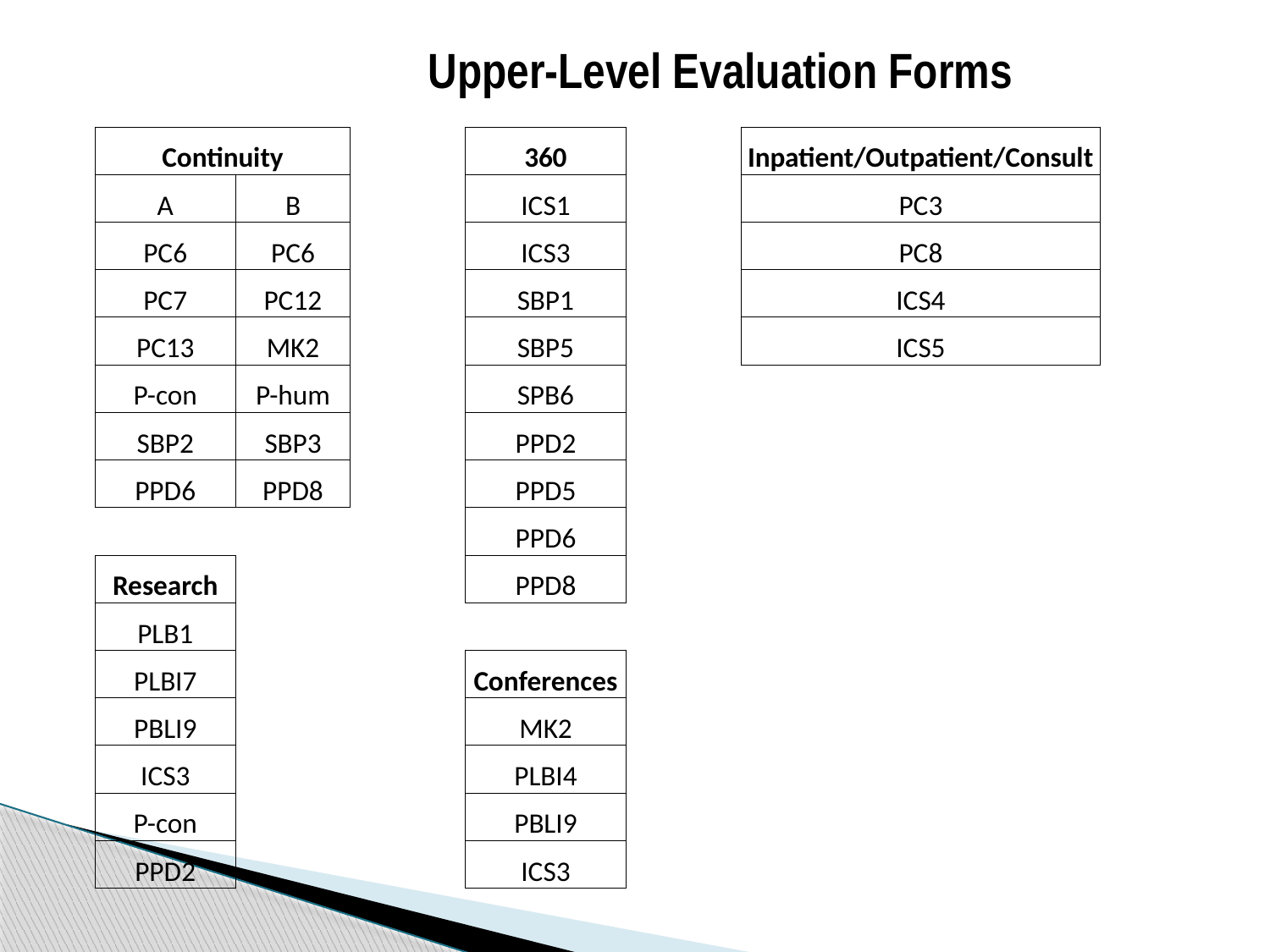

Upper-Level Evaluation Forms
| Continuity |  |  | 360 |  | Inpatient/Outpatient/Consult |
| --- | --- | --- | --- | --- | --- |
| A | B |  | ICS1 |  | PC3 |
| PC6 | PC6 |  | ICS3 |  | PC8 |
| PC7 | PC12 |  | SBP1 |  | ICS4 |
| PC13 | MK2 |  | SBP5 |  | ICS5 |
| P-con | P-hum |  | SPB6 |  |  |
| SBP2 | SBP3 |  | PPD2 |  |  |
| PPD6 | PPD8 |  | PPD5 |  |  |
|  |  |  | PPD6 |  |  |
| Research |  |  | PPD8 |  |  |
| PLB1 |  |  |  |  |  |
| PLBI7 |  |  | Conferences |  |  |
| PBLI9 |  |  | MK2 |  |  |
| ICS3 |  |  | PLBI4 |  |  |
| P-con |  |  | PBLI9 |  |  |
| PPD2 |  |  | ICS3 |  |  |